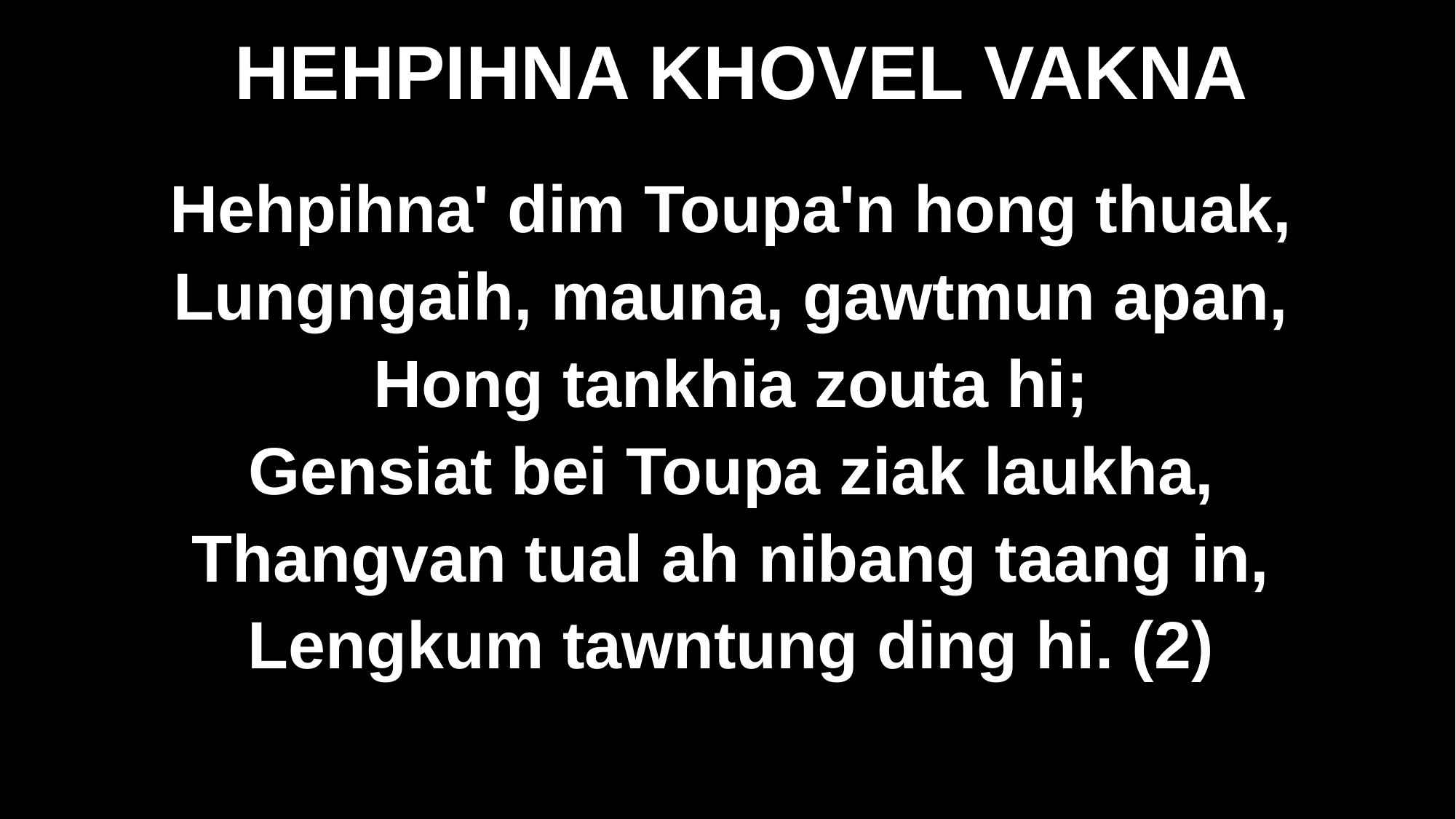

HEHPIHNA KHOVEL VAKNA
Hehpihna' dim Toupa'n hong thuak,
Lungngaih, mauna, gawtmun apan,
Hong tankhia zouta hi;
Gensiat bei Toupa ziak laukha,
Thangvan tual ah nibang taang in,
Lengkum tawntung ding hi. (2)